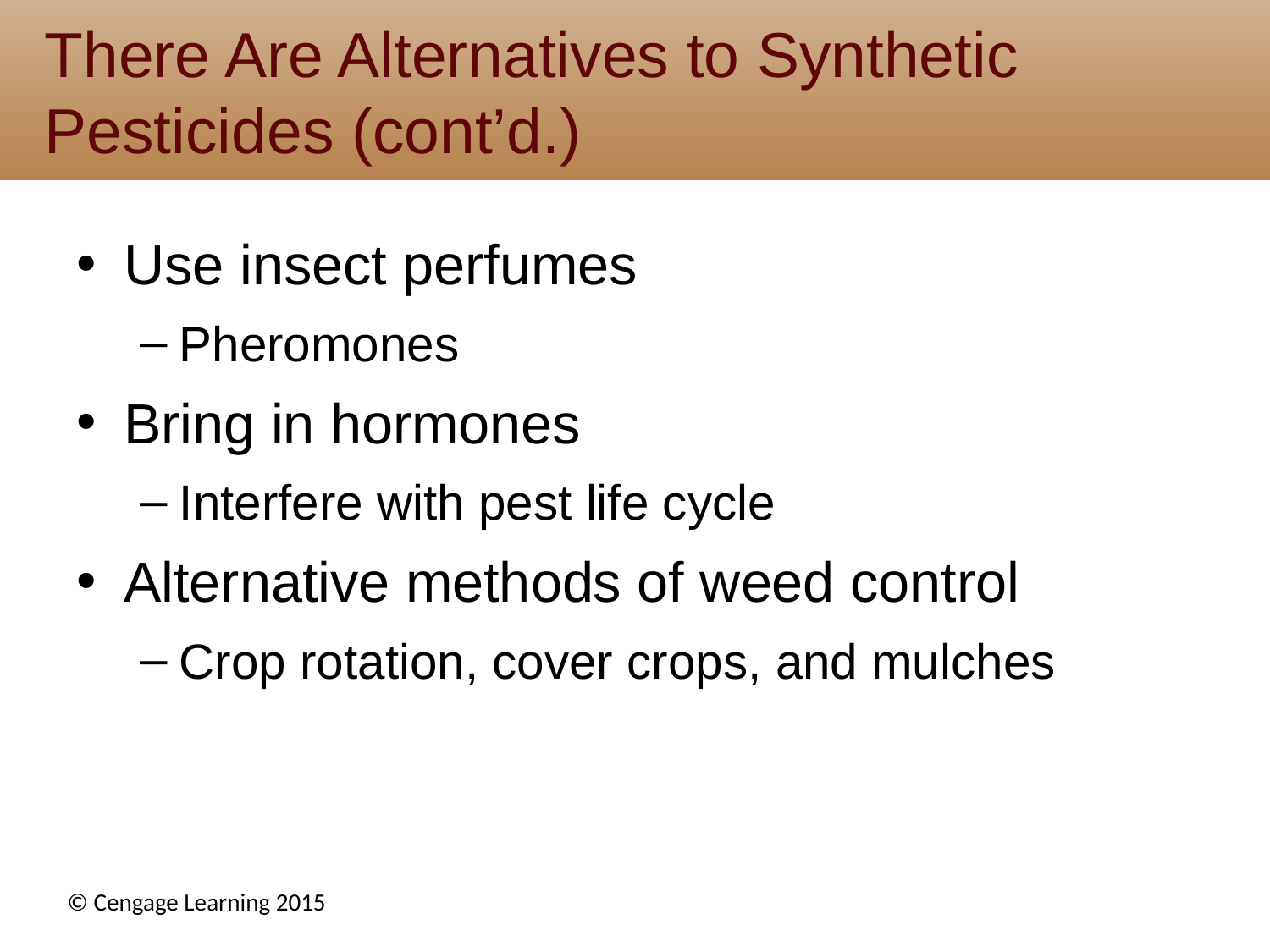

# There Are Alternatives to Synthetic Pesticides (cont’d.)
Use insect perfumes
Pheromones
Bring in hormones
Interfere with pest life cycle
Alternative methods of weed control
Crop rotation, cover crops, and mulches